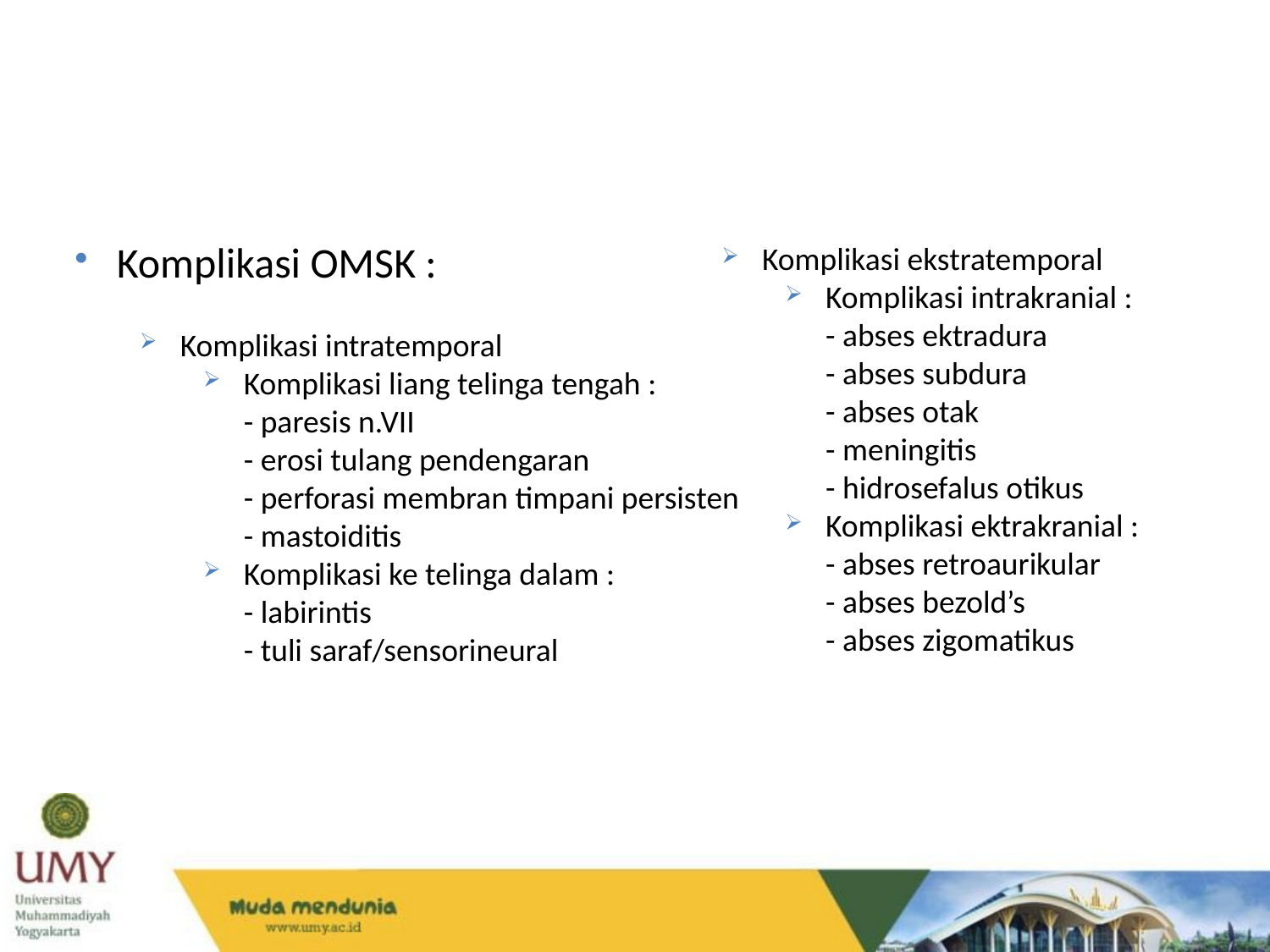

Komplikasi OMSK :

Komplikasi intratemporal
Komplikasi liang telinga tengah :
	- paresis n.VII
	- erosi tulang pendengaran
	- perforasi membran timpani persisten
	- mastoiditis
Komplikasi ke telinga dalam :
	- labirintis
	- tuli saraf/sensorineural

Komplikasi ekstratemporal
Komplikasi intrakranial :
	- abses ektradura
	- abses subdura
	- abses otak
	- meningitis
	- hidrosefalus otikus
Komplikasi ektrakranial :
	- abses retroaurikular
	- abses bezold’s
	- abses zigomatikus